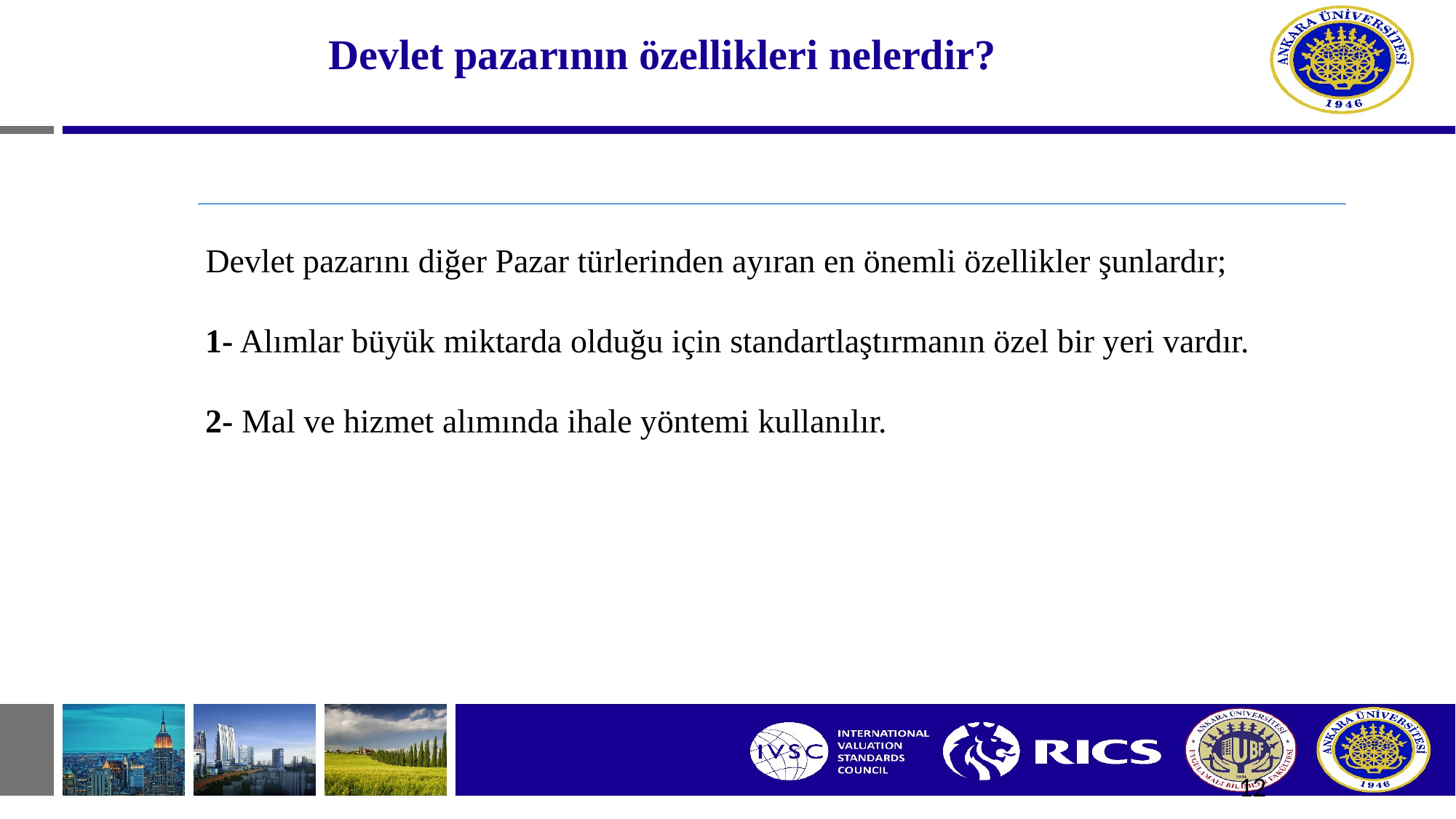

# Devlet pazarının özellikleri nelerdir?
Devlet pazarını diğer Pazar türlerinden ayıran en önemli özellikler şunlardır;

1- Alımlar büyük miktarda olduğu için standartlaştırmanın özel bir yeri vardır.

2- Mal ve hizmet alımında ihale yöntemi kullanılır.

12